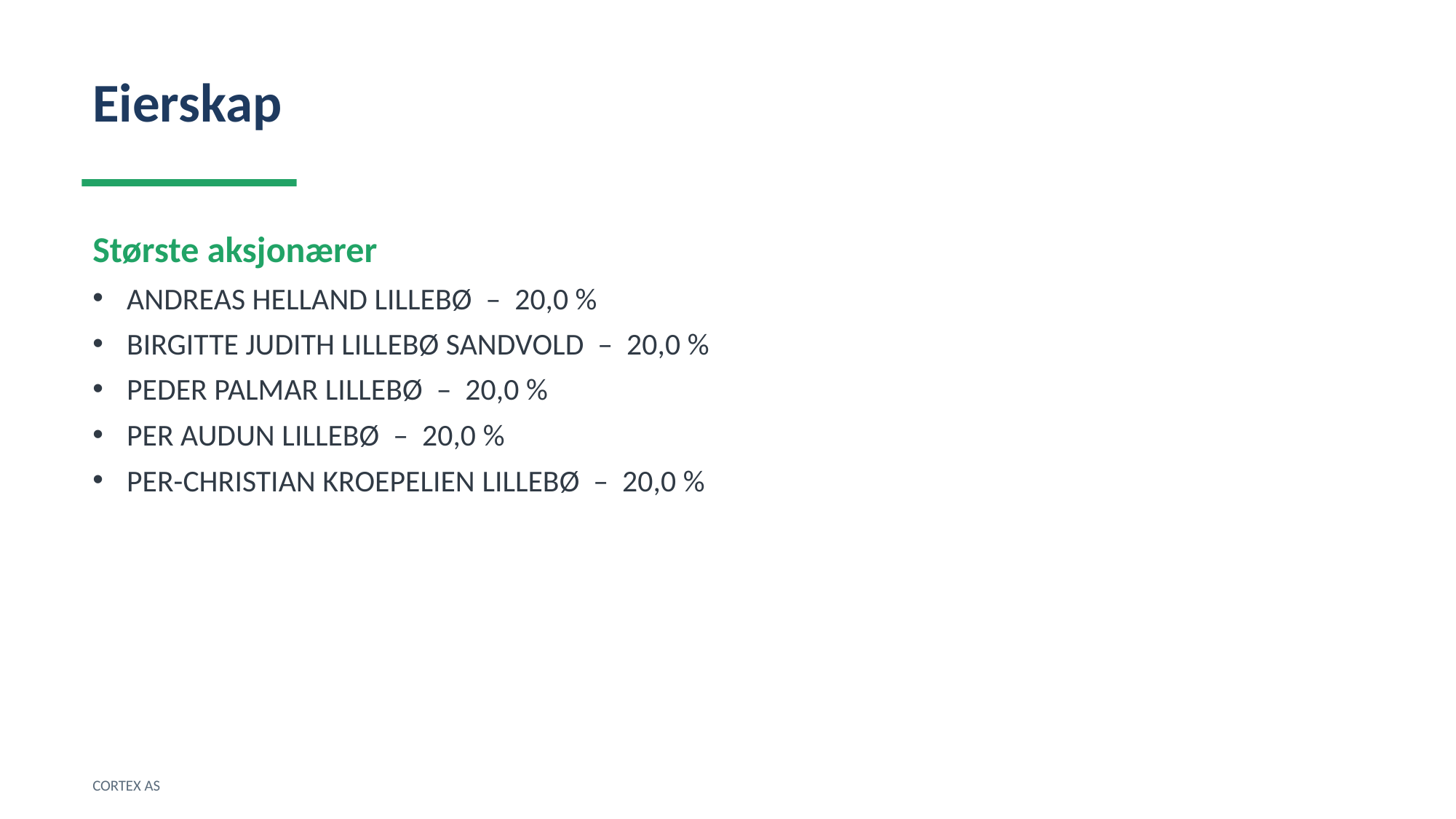

Eierskap

Største aksjonærer
ANDREAS HELLAND LILLEBØ  –  20,0 %
BIRGITTE JUDITH LILLEBØ SANDVOLD  –  20,0 %
PEDER PALMAR LILLEBØ  –  20,0 %
PER AUDUN LILLEBØ  –  20,0 %
PER-CHRISTIAN KROEPELIEN LILLEBØ  –  20,0 %
CORTEX AS